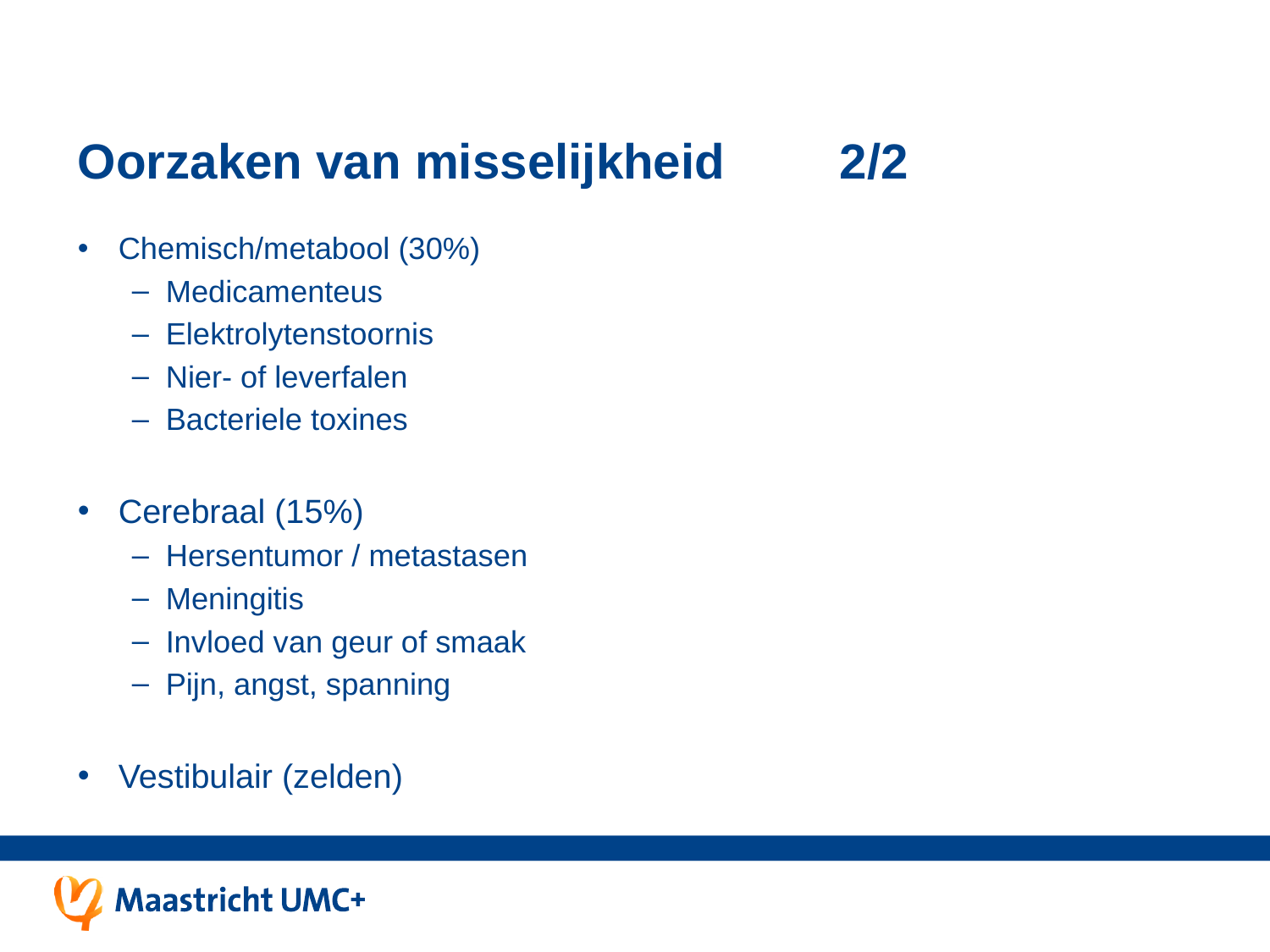

# Oorzaken van misselijkheid	2/2
Chemisch/metabool (30%)
Medicamenteus
Elektrolytenstoornis
Nier- of leverfalen
Bacteriele toxines

Cerebraal (15%)
Hersentumor / metastasen
Meningitis
Invloed van geur of smaak
Pijn, angst, spanning

Vestibulair (zelden)